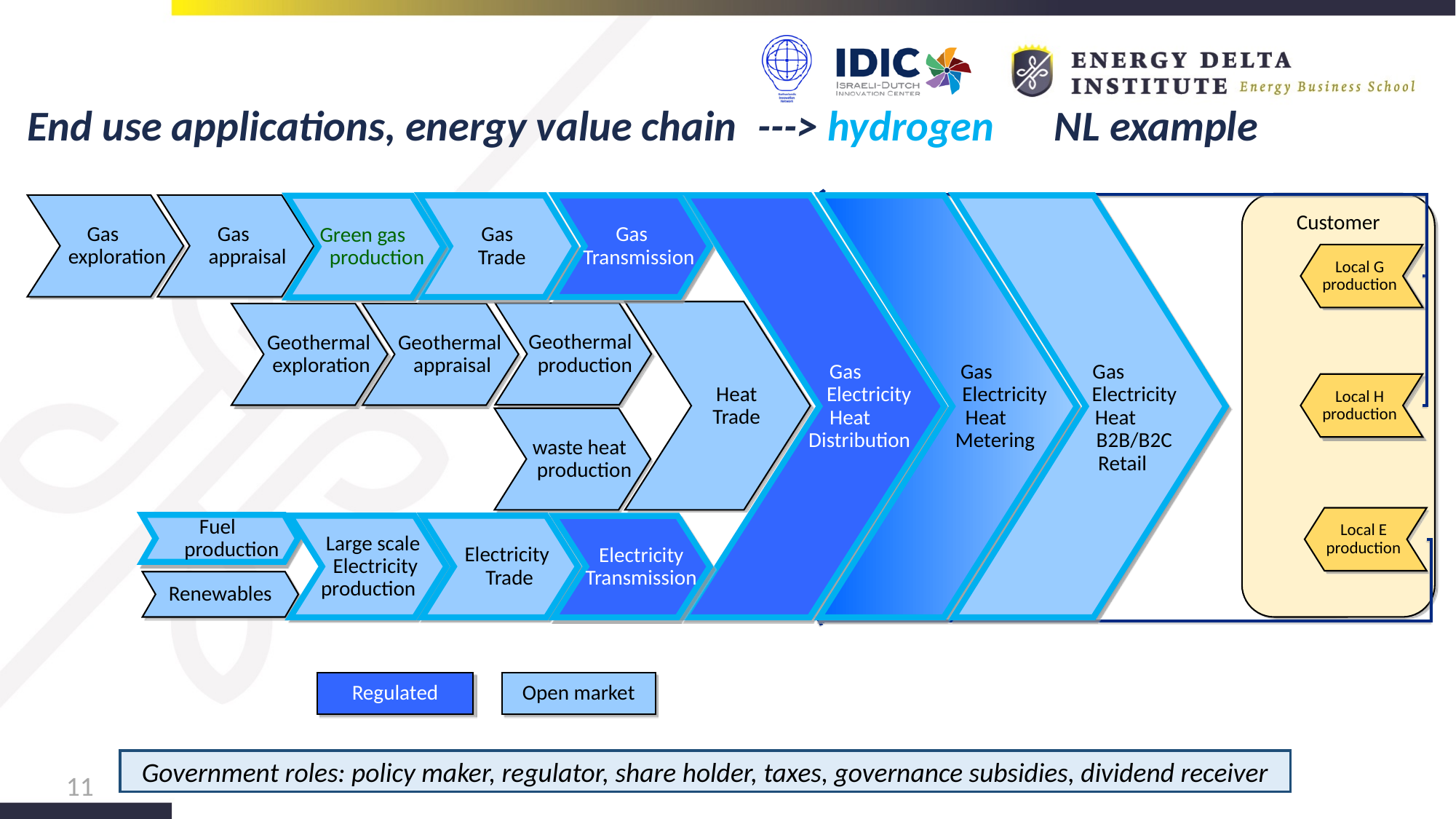

# End use applications, energy value chain                                 NL example
---> hydrogen
Customer
Gas
  Trade
Gas
   Transmission
             Gas
                       Electricity
                Heat
                   Distribution
Gas
     exploration
Gas
     appraisal
Gas
     production
        Heat
        Trade
   Geothermal
     production
    Geothermal
     exploration
    Geothermal
     appraisal
Local H
production
   waste heat
     production
            Gas
                        Electricity
                Heat
                    Metering

        Gas
                   Electricity
           Heat
                   B2B/B2C
              Retail
Green gas
     production
Gas
  Trade
Gas
   Transmission
             Gas
                       Electricity
                Heat
                   Distribution
            Gas
                        Electricity
                Heat
                    Metering

        Gas
                   Electricity
           Heat
                   B2B/B2C
              Retail
Green gas
     production
Fuel
     production
  Large scale
    Electricity
production
    Electricity
    Trade
     Electricity
    Transmission
Local G
production
Local E
production
Fuel
     production
  Large scale
    Electricity
production
    Electricity
    Trade
     Electricity
    Transmission
Renewables
Regulated
Open market
Government roles: policy maker, regulator, share holder, taxes, governance subsidies, dividend receiver
11